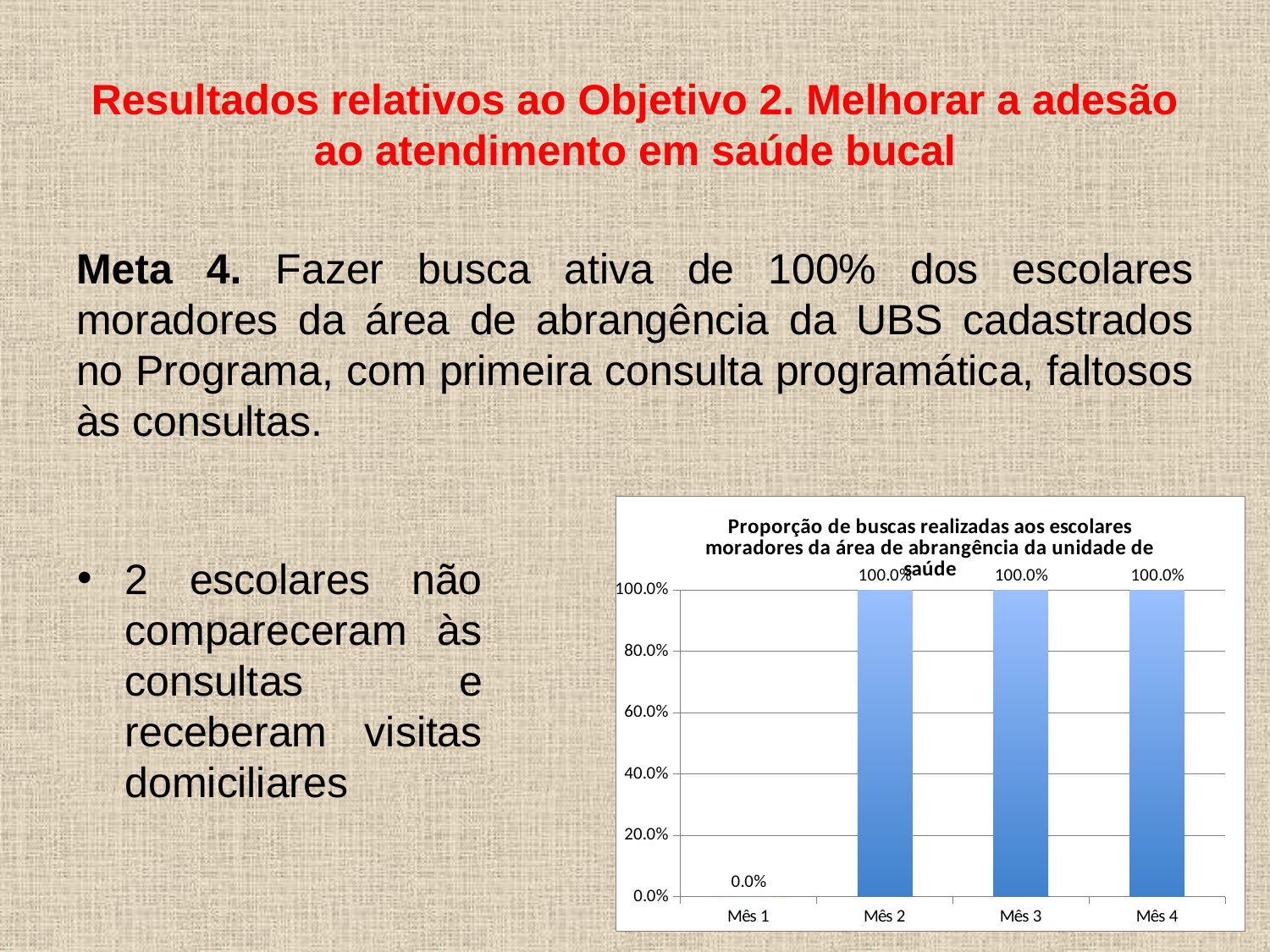

Resultados relativos ao Objetivo 2. Melhorar a adesão ao atendimento em saúde bucal

Meta 4. Fazer busca ativa de 100% dos escolares moradores da área de abrangência da UBS cadastrados no Programa, com primeira consulta programática, faltosos às consultas.

### Chart:

| Category | Proporção de buscas realizadas aos escolares moradores da área de abrangência da unidade de saúde |
|---|---|
| Mês 1 | 0.0 |
| Mês 2 | 1.0 |
| Mês 3 | 1.0 |
| Mês 4 | 1.0 |
2 escolares não compareceram às consultas e receberam visitas domiciliares